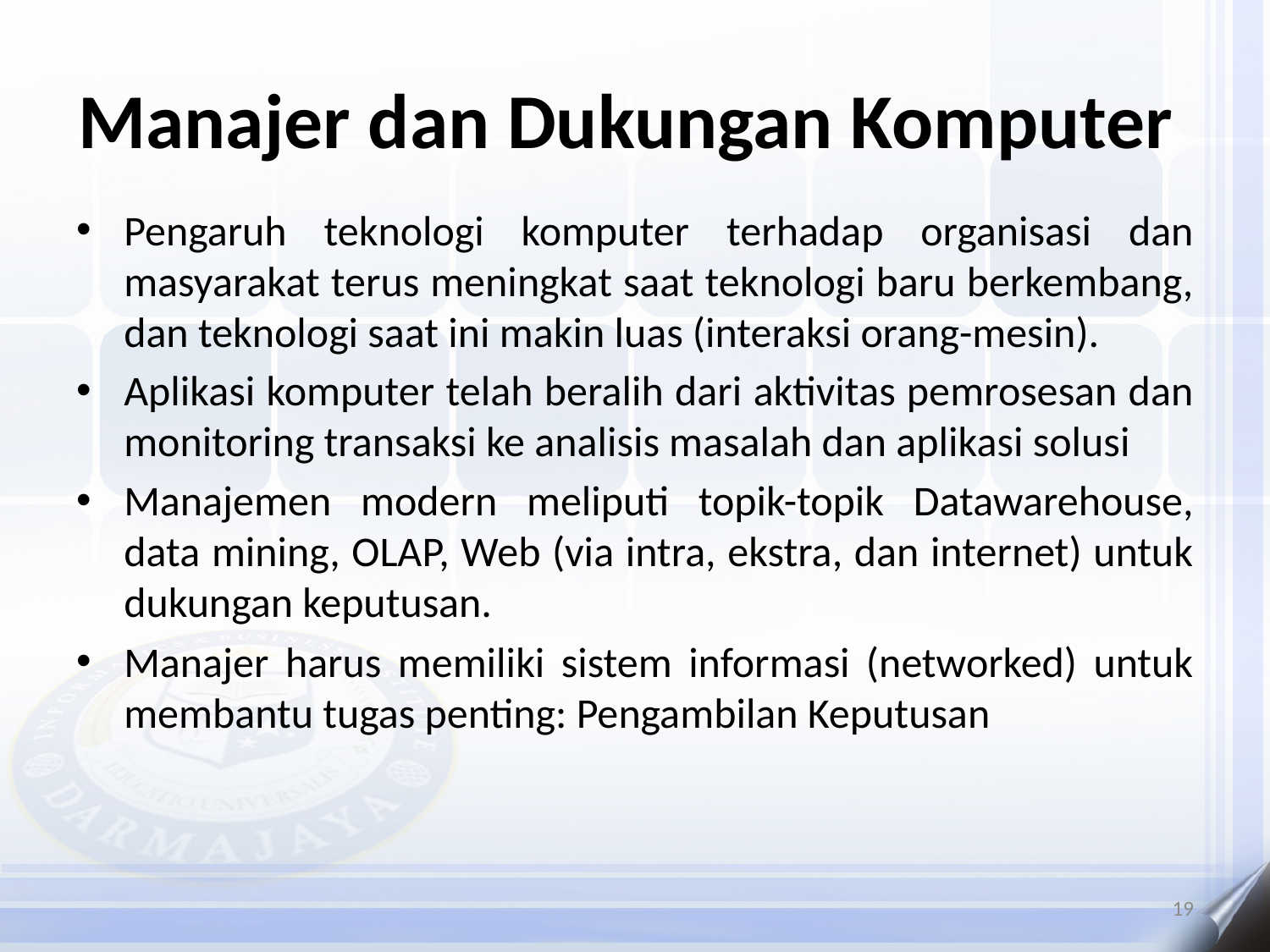

# Manajer dan Dukungan Komputer
Pengaruh teknologi komputer terhadap organisasi dan masyarakat terus meningkat saat teknologi baru berkembang, dan teknologi saat ini makin luas (interaksi orang-mesin).
Aplikasi komputer telah beralih dari aktivitas pemrosesan dan monitoring transaksi ke analisis masalah dan aplikasi solusi
Manajemen modern meliputi topik-topik Datawarehouse, data mining, OLAP, Web (via intra, ekstra, dan internet) untuk dukungan keputusan.
Manajer harus memiliki sistem informasi (networked) untuk membantu tugas penting: Pengambilan Keputusan
19